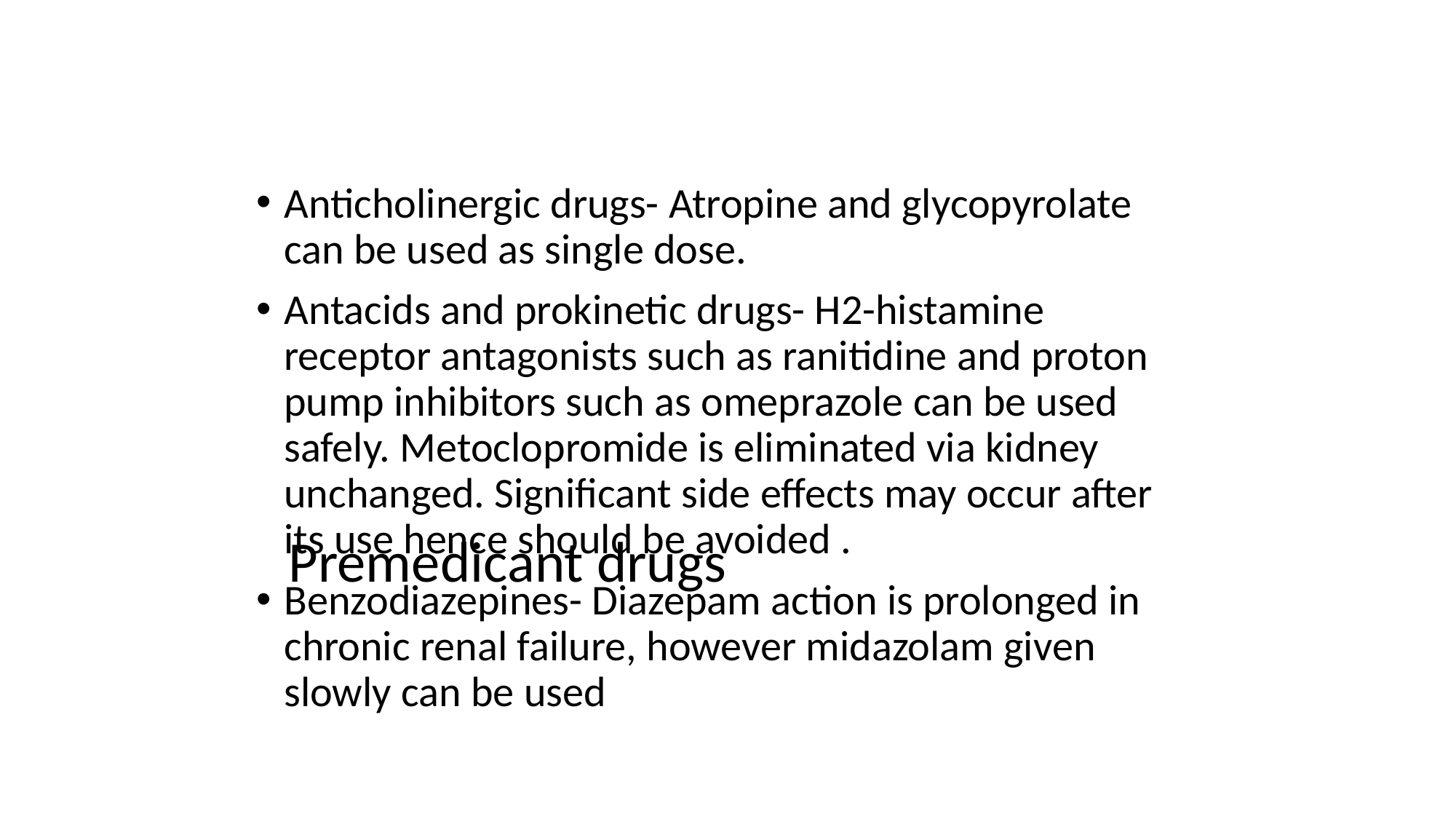

Anticholinergic drugs- Atropine and glycopyrolate can be used as single dose.
Antacids and prokinetic drugs- H2-histamine receptor antagonists such as ranitidine and proton pump inhibitors such as omeprazole can be used safely. Metoclopromide is eliminated via kidney unchanged. Significant side effects may occur after its use hence should be avoided .
Benzodiazepines- Diazepam action is prolonged in chronic renal failure, however midazolam given slowly can be used
# Premedicant drugs